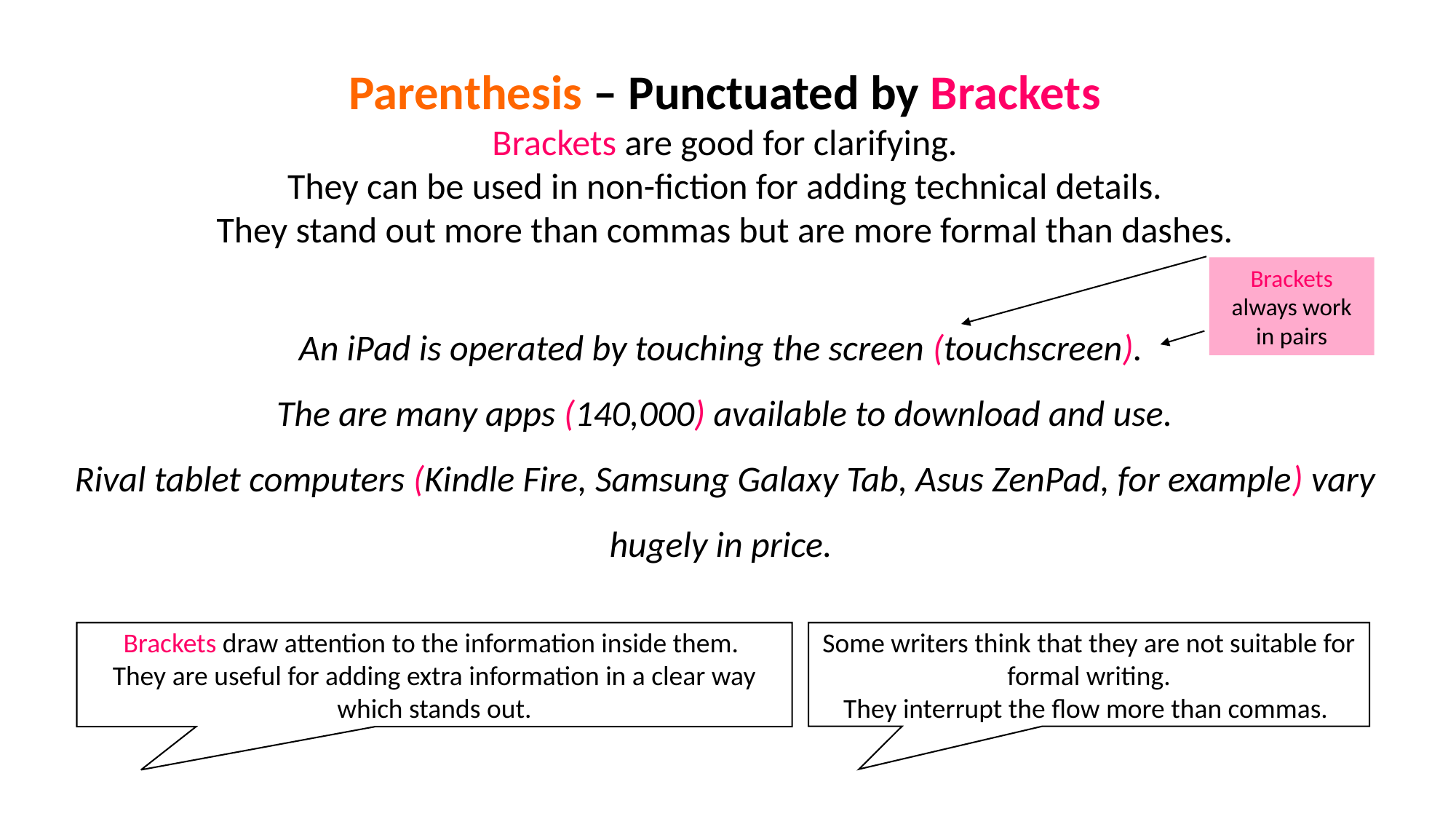

Parenthesis – Punctuated by Brackets
Brackets are good for clarifying.
They can be used in non-fiction for adding technical details.
They stand out more than commas but are more formal than dashes.

Brackets always work in pairs
An iPad is operated by touching the screen (touchscreen).
The are many apps (140,000) available to download and use.
Rival tablet computers (Kindle Fire, Samsung Galaxy Tab, Asus ZenPad, for example) vary hugely in price.
Brackets draw attention to the information inside them.
They are useful for adding extra information in a clear way which stands out.
Some writers think that they are not suitable for formal writing.
They interrupt the flow more than commas.